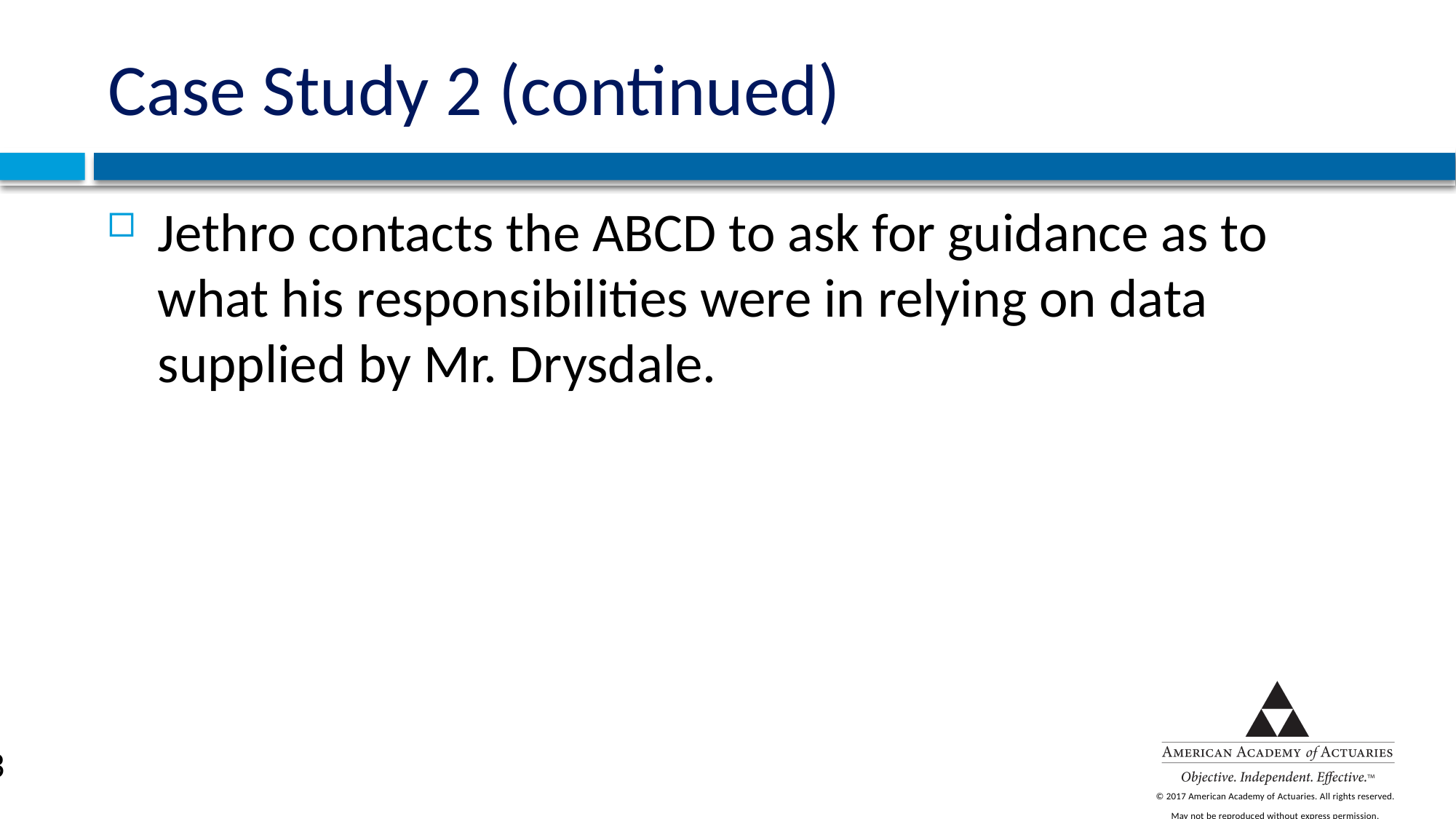

Case Study 2 (continued)
Jethro contacts the ABCD to ask for guidance as to what his responsibilities were in relying on data supplied by Mr. Drysdale.